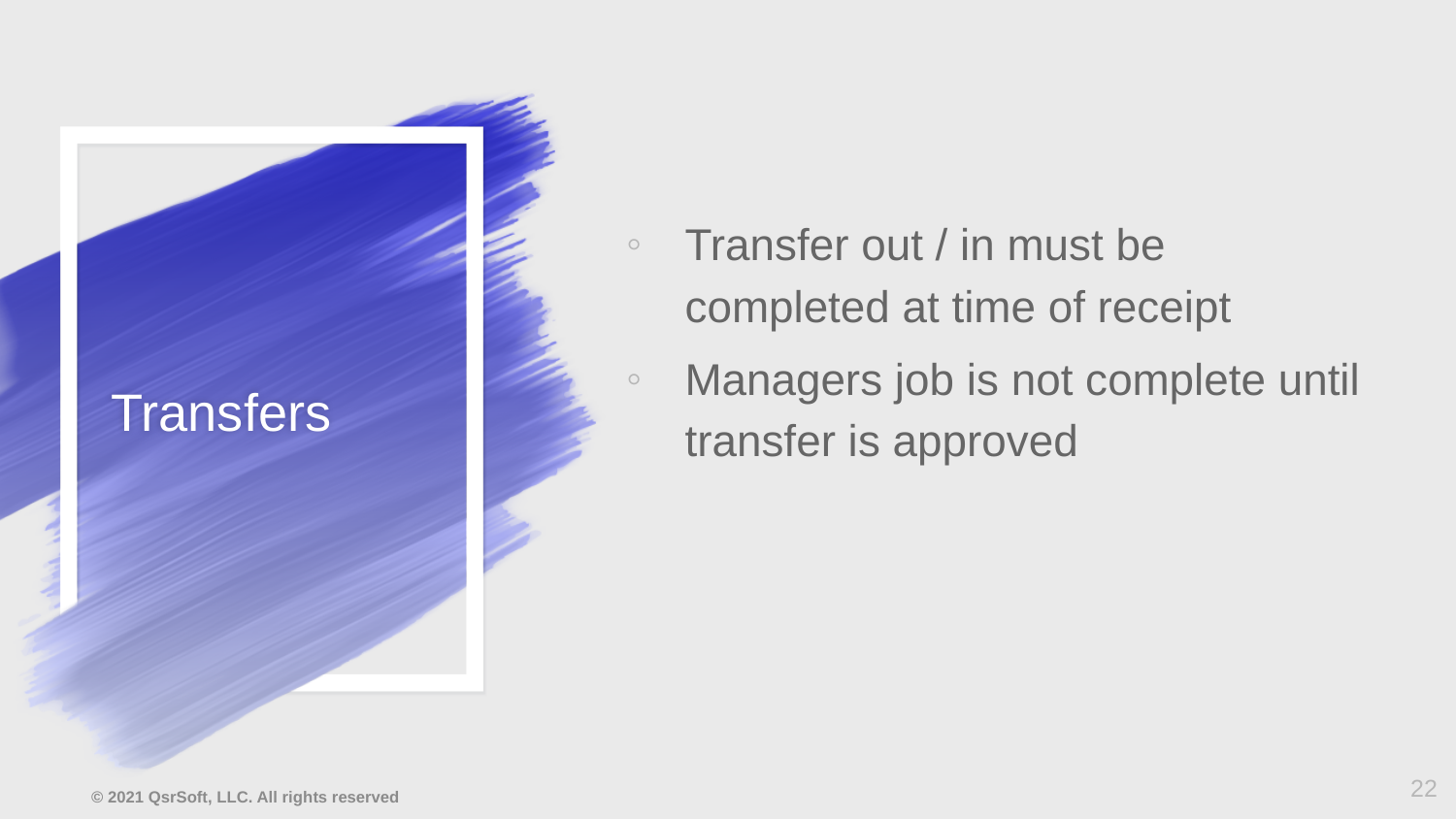

Transfer out / in must be completed at time of receipt
Managers job is not complete until transfer is approved

# Transfers
22
© 2021 QsrSoft, LLC. All rights reserved